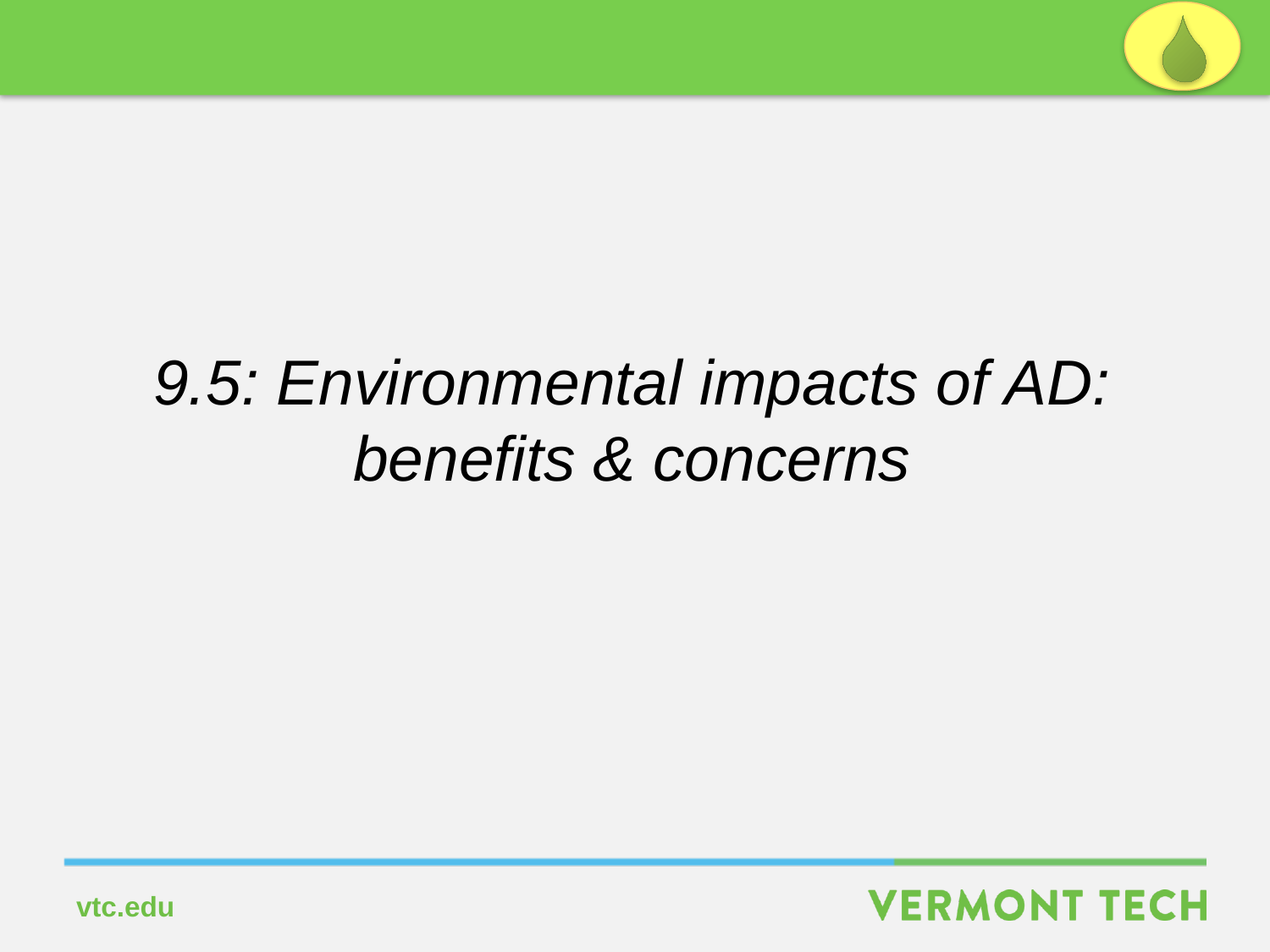

9.5: Environmental impacts of AD:
benefits & concerns